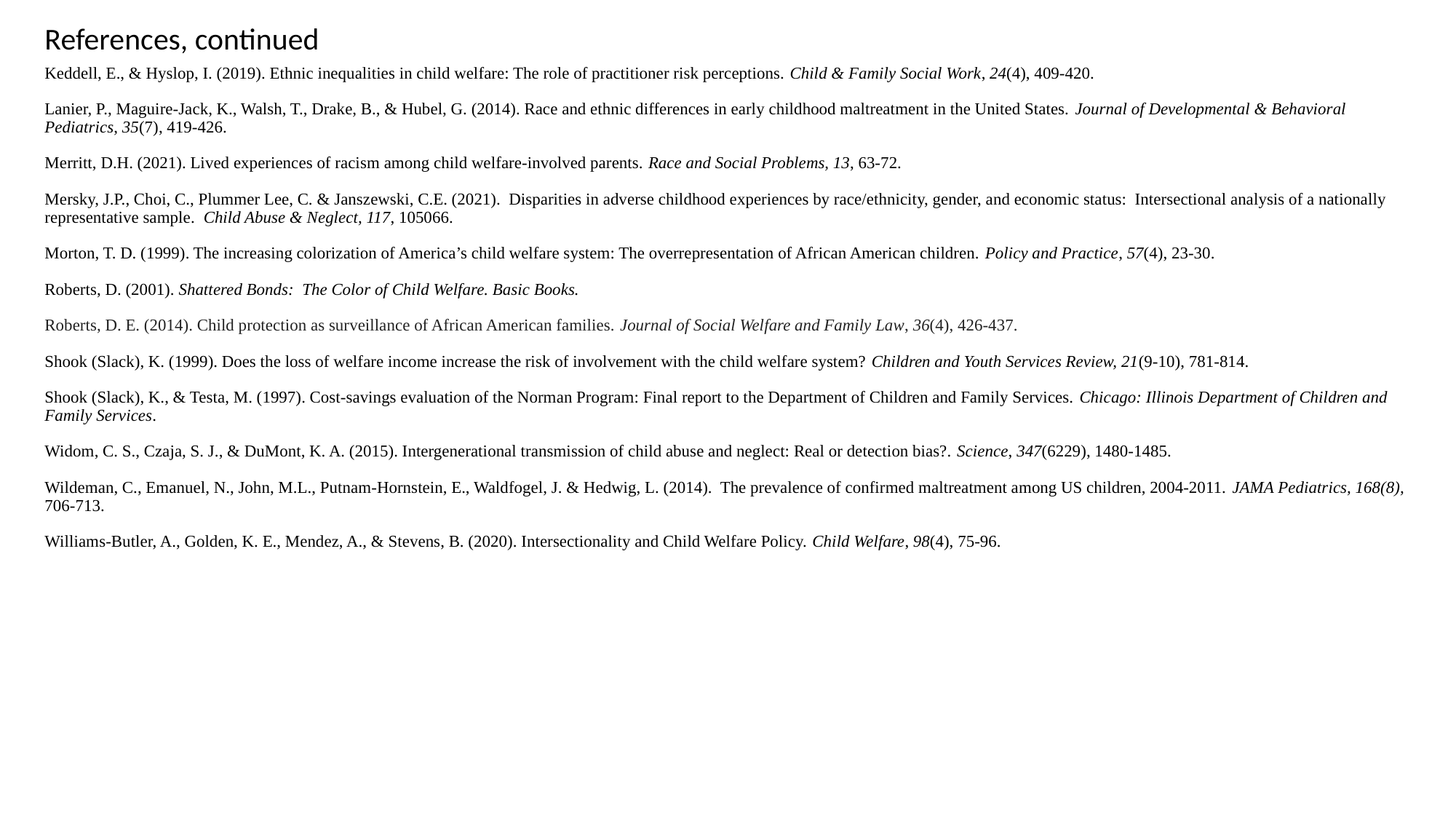

# References, continued
Keddell, E., & Hyslop, I. (2019). Ethnic inequalities in child welfare: The role of practitioner risk perceptions. Child & Family Social Work, 24(4), 409-420.

Lanier, P., Maguire-Jack, K., Walsh, T., Drake, B., & Hubel, G. (2014). Race and ethnic differences in early childhood maltreatment in the United States. Journal of Developmental & Behavioral Pediatrics, 35(7), 419-426.

Merritt, D.H. (2021). Lived experiences of racism among child welfare-involved parents. Race and Social Problems, 13, 63-72.

Mersky, J.P., Choi, C., Plummer Lee, C. & Janszewski, C.E. (2021).  Disparities in adverse childhood experiences by race/ethnicity, gender, and economic status:  Intersectional analysis of a nationally representative sample.  Child Abuse & Neglect, 117, 105066.

Morton, T. D. (1999). The increasing colorization of America’s child welfare system: The overrepresentation of African American children. Policy and Practice, 57(4), 23-30.

Roberts, D. (2001). Shattered Bonds:  The Color of Child Welfare. Basic Books.

Roberts, D. E. (2014). Child protection as surveillance of African American families. Journal of Social Welfare and Family Law, 36(4), 426-437.

Shook (Slack), K. (1999). Does the loss of welfare income increase the risk of involvement with the child welfare system? Children and Youth Services Review, 21(9-10), 781-814.

Shook (Slack), K., & Testa, M. (1997). Cost-savings evaluation of the Norman Program: Final report to the Department of Children and Family Services. Chicago: Illinois Department of Children and Family Services.

Widom, C. S., Czaja, S. J., & DuMont, K. A. (2015). Intergenerational transmission of child abuse and neglect: Real or detection bias?. Science, 347(6229), 1480-1485.

Wildeman, C., Emanuel, N., John, M.L., Putnam-Hornstein, E., Waldfogel, J. & Hedwig, L. (2014).  The prevalence of confirmed maltreatment among US children, 2004-2011. JAMA Pediatrics, 168(8), 706-713.

Williams-Butler, A., Golden, K. E., Mendez, A., & Stevens, B. (2020). Intersectionality and Child Welfare Policy. Child Welfare, 98(4), 75-96.